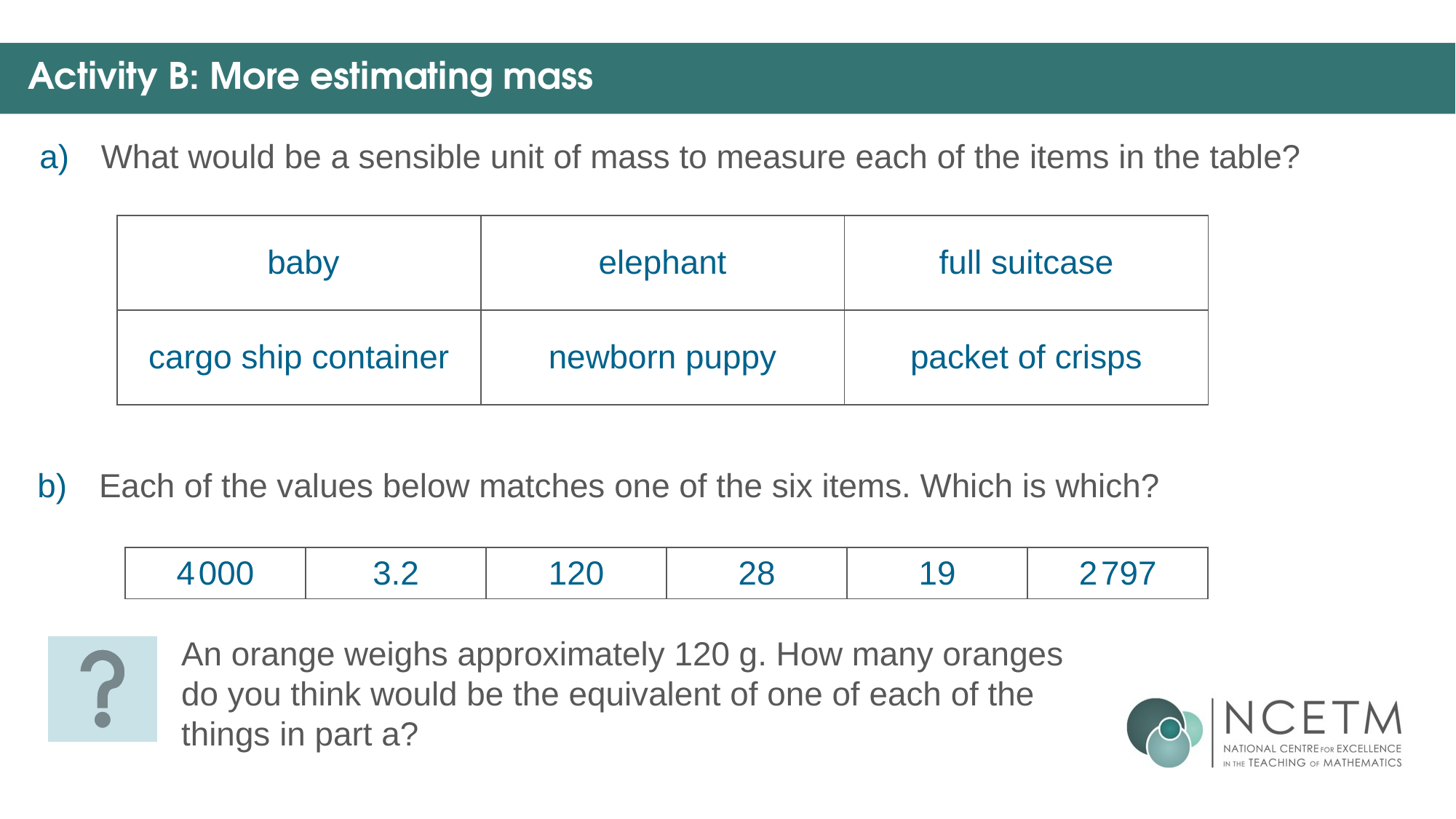

Activity B: More estimating mass
What would be a sensible unit of mass to measure each of the items in the table?

| baby | elephant | full suitcase |
| --- | --- | --- |
| cargo ship container | newborn puppy | packet of crisps |
Each of the values below matches one of the six items. Which is which?

| 4 000 | 3.2 | 120 | 28 | 19 | 2 797 |
| --- | --- | --- | --- | --- | --- |
An orange weighs approximately 120 g. How many oranges do you think would be the equivalent of one of each of the things in part a?